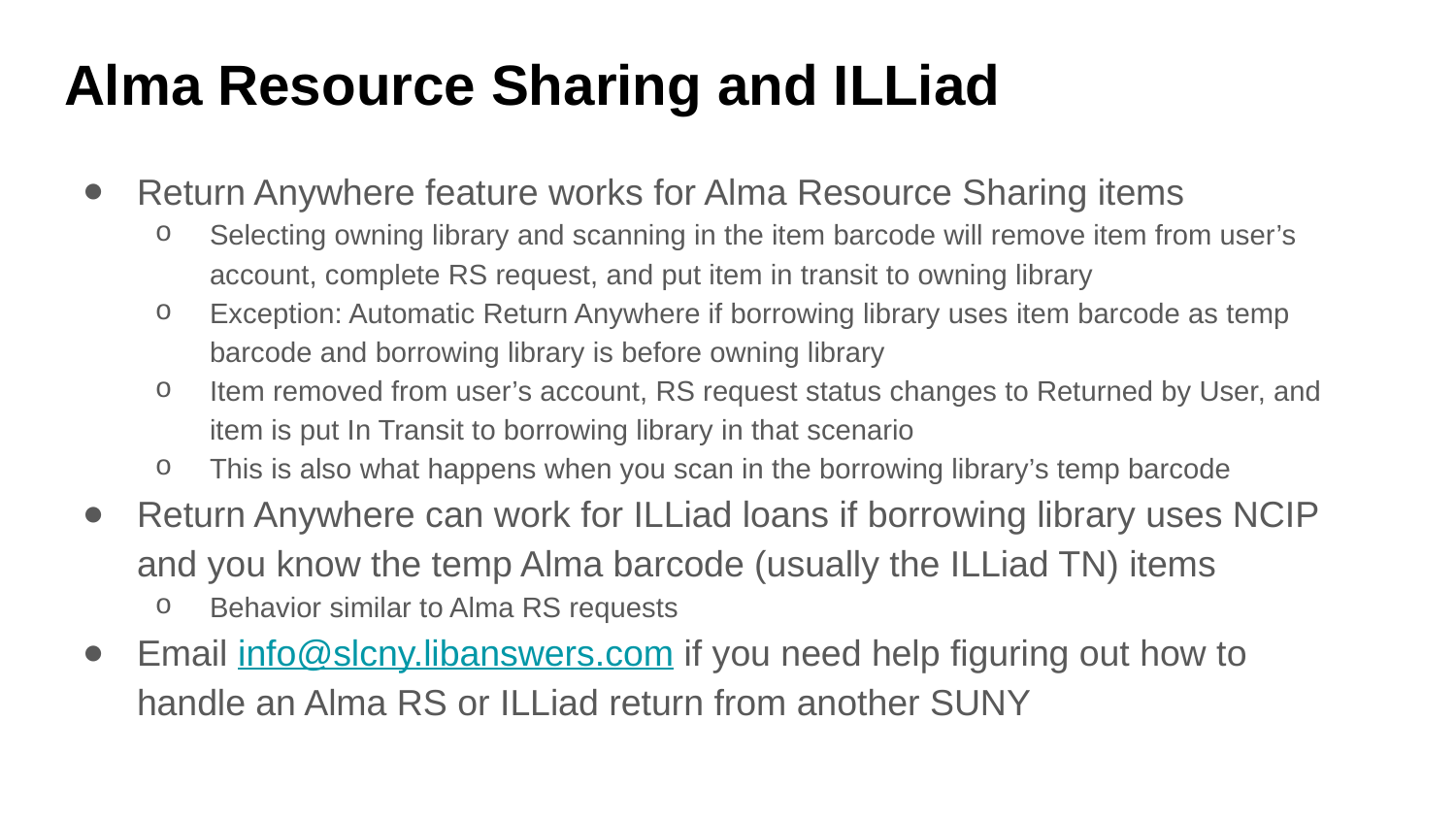

# Alma Resource Sharing and ILLiad
Return Anywhere feature works for Alma Resource Sharing items
Selecting owning library and scanning in the item barcode will remove item from user’s account, complete RS request, and put item in transit to owning library
Exception: Automatic Return Anywhere if borrowing library uses item barcode as temp barcode and borrowing library is before owning library
Item removed from user’s account, RS request status changes to Returned by User, and item is put In Transit to borrowing library in that scenario
This is also what happens when you scan in the borrowing library’s temp barcode
Return Anywhere can work for ILLiad loans if borrowing library uses NCIP and you know the temp Alma barcode (usually the ILLiad TN) items
Behavior similar to Alma RS requests
Email info@slcny.libanswers.com if you need help figuring out how to handle an Alma RS or ILLiad return from another SUNY